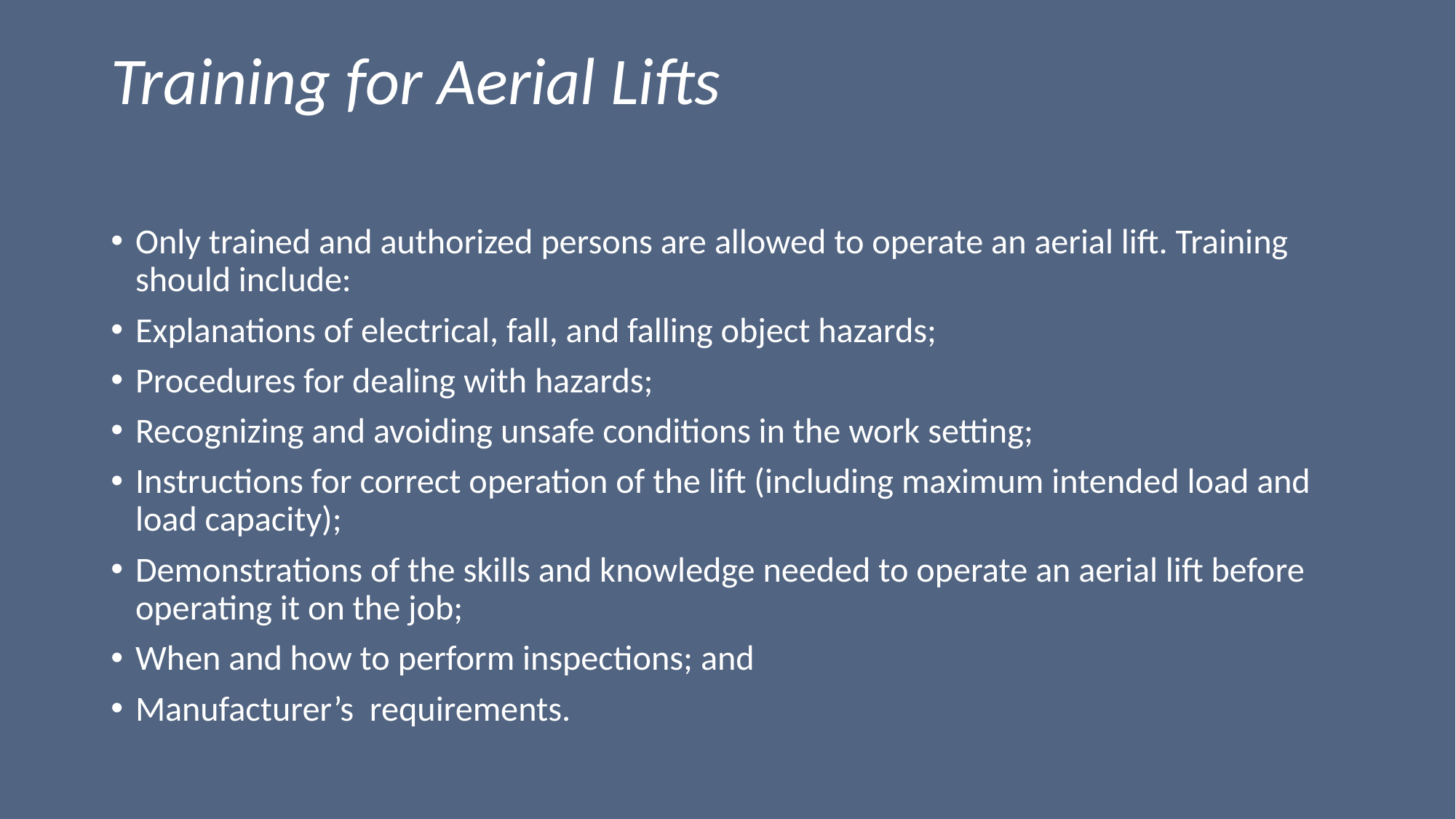

# Training for Aerial Lifts
Only trained and authorized persons are allowed to operate an aerial lift. Training should include:
Explanations of electrical, fall, and falling object hazards;
Procedures for dealing with hazards;
Recognizing and avoiding unsafe conditions in the work setting;
Instructions for correct operation of the lift (including maximum intended load and load capacity);
Demonstrations of the skills and knowledge needed to operate an aerial lift before operating it on the job;
When and how to perform inspections; and
Manufacturer’s  requirements.